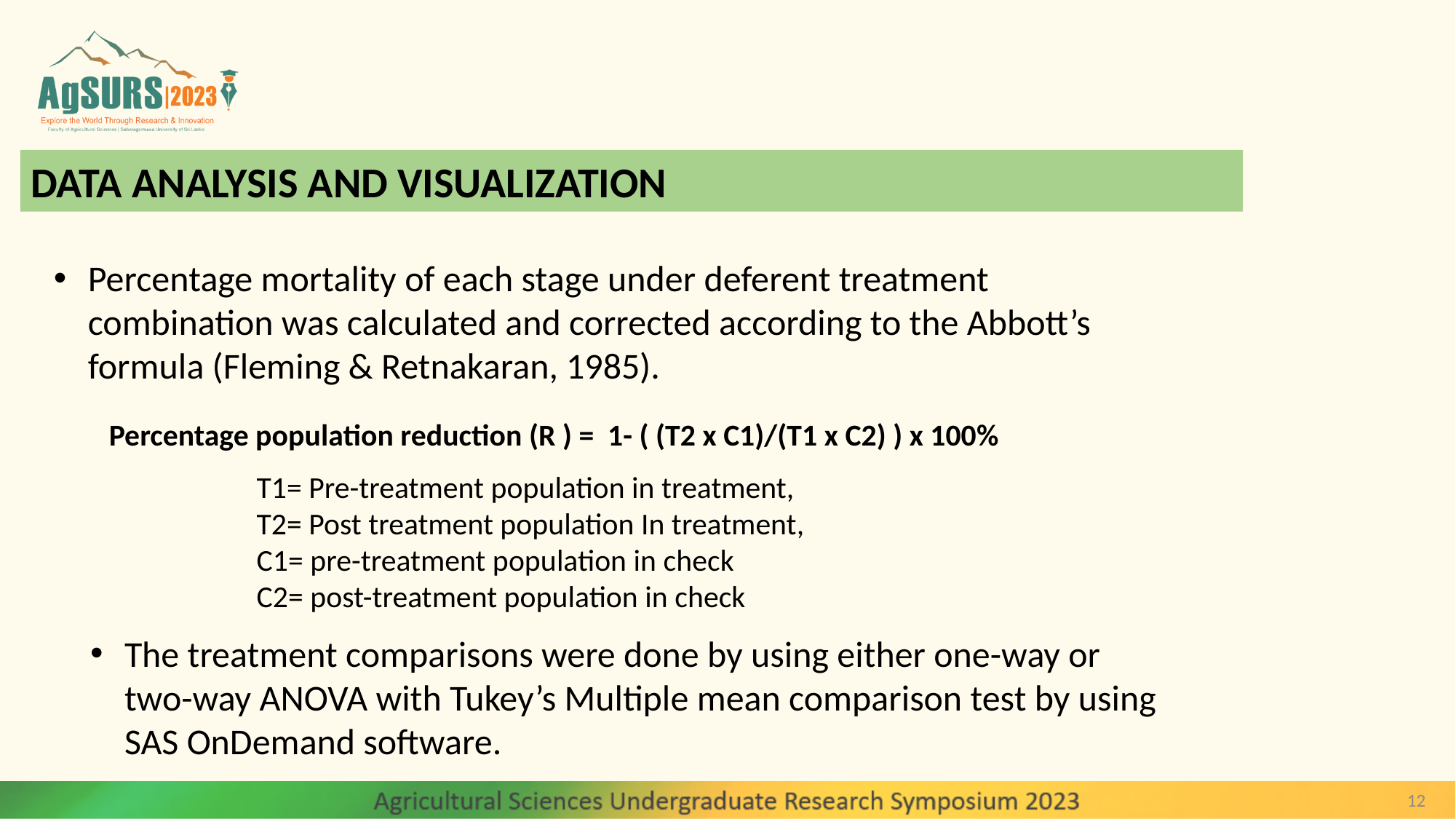

DATA ANALYSIS AND VISUALIZATION
Percentage mortality of each stage under deferent treatment combination was calculated and corrected according to the Abbott’s formula (Fleming & Retnakaran, 1985).

        Percentage population reduction (R ) =  1- ( (T2 x C1)/(T1 x C2) ) x 100%

T1= Pre-treatment population in treatment,
T2= Post treatment population In treatment,
C1= pre-treatment population in check
C2= post-treatment population in check
The treatment comparisons were done by using either one-way or two-way ANOVA with Tukey’s Multiple mean comparison test by using SAS OnDemand software.
12